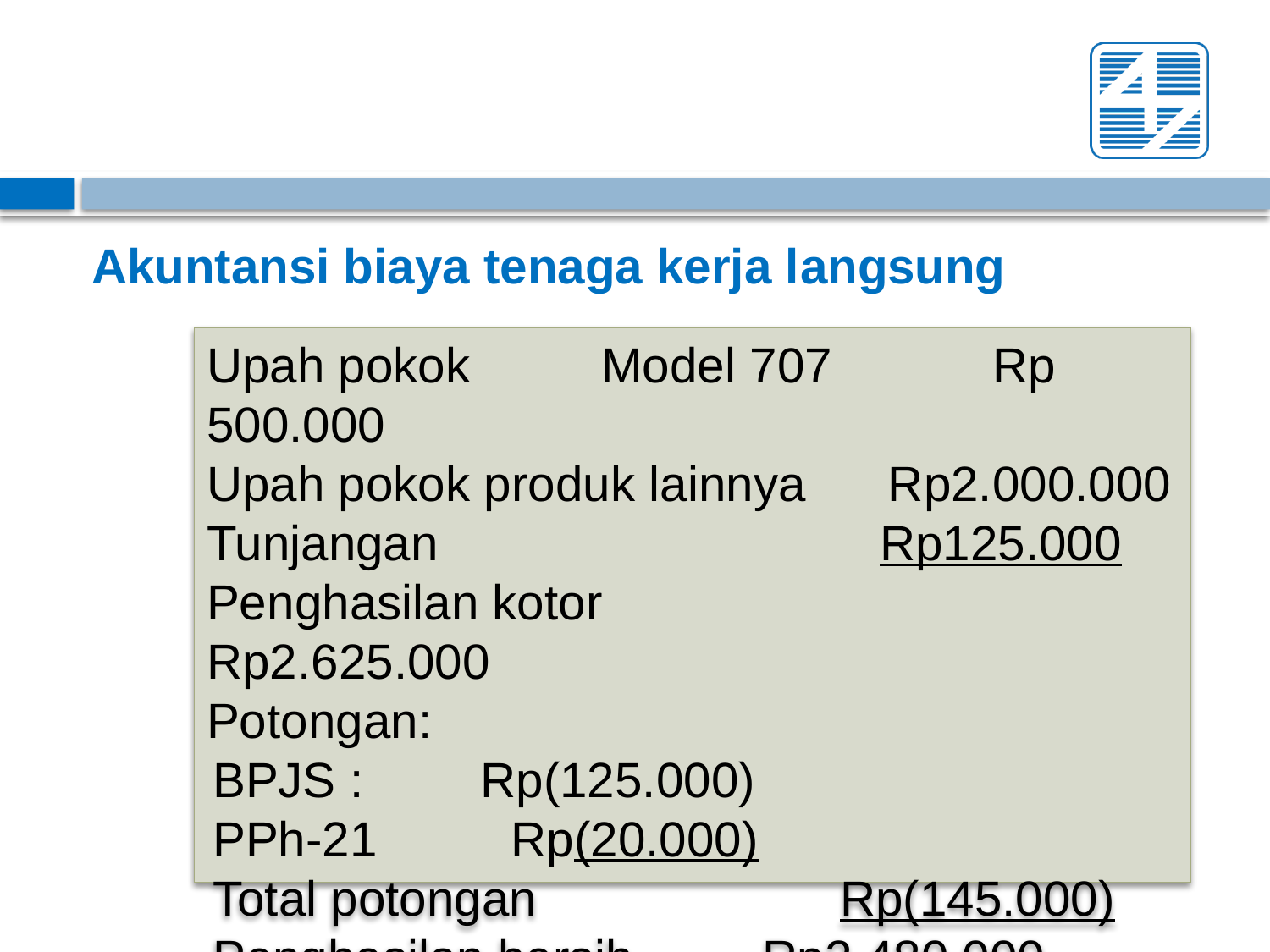

Akuntansi biaya tenaga kerja langsung
Upah pokok	 Model 707	           Rp 500.000
Upah pokok produk lainnya      Rp2.000.000
Tunjangan		 	            Rp125.000
Penghasilan kotor		         Rp2.625.000
Potongan:
BPJS : 	       Rp(125.000)
PPh-21		Rp(20.000)
Total potongan                      Rp(145.000)
Penghasilan bersih	         Rp2.480.000